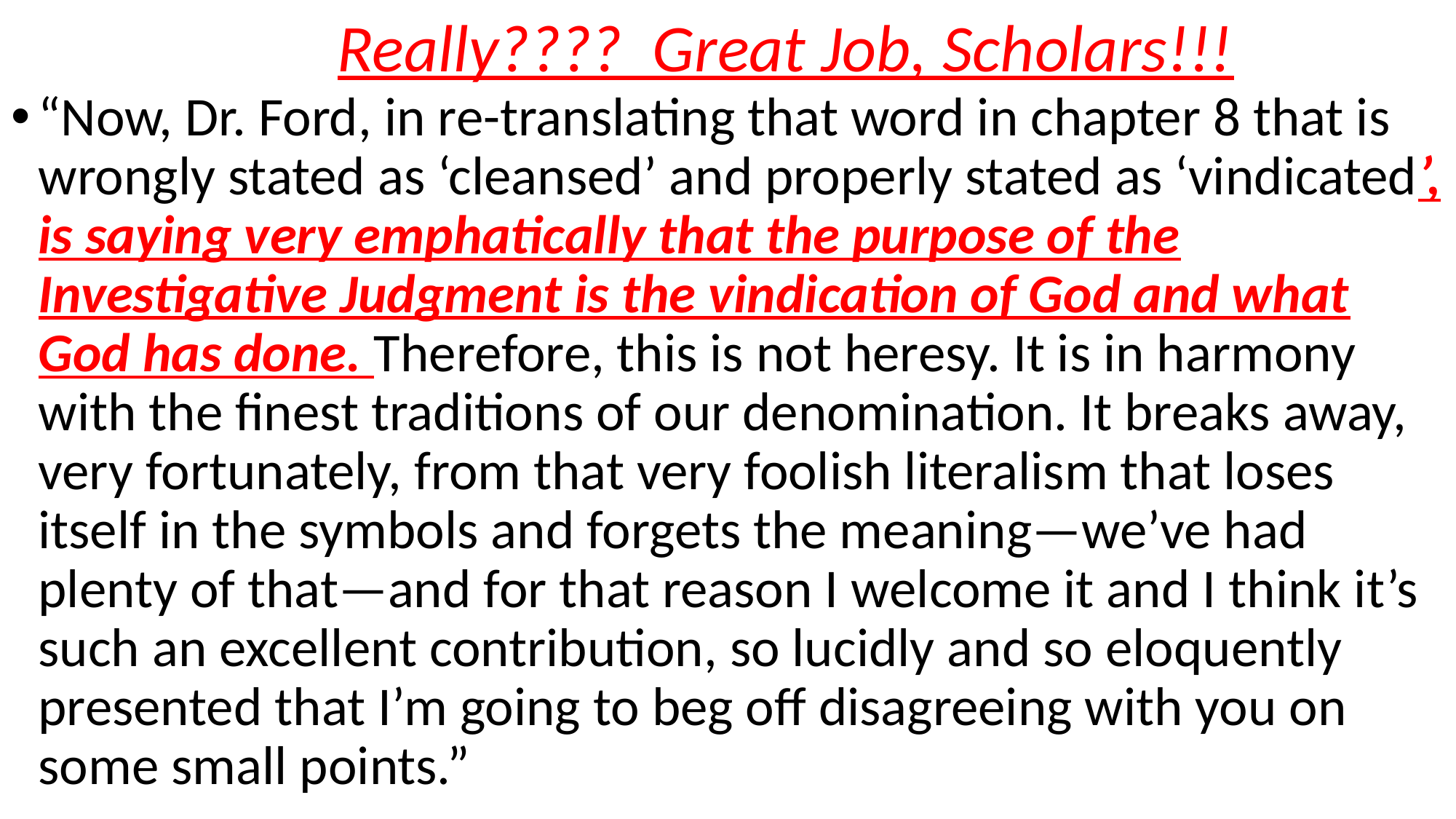

# Really????  Great Job, Scholars!!!
“Now, Dr. Ford, in re-translating that word in chapter 8 that is wrongly stated as ‘cleansed’ and properly stated as ‘vindicated’, is saying very emphatically that the purpose of the Investigative Judgment is the vindication of God and what God has done. Therefore, this is not heresy. It is in harmony with the finest traditions of our denomination. It breaks away, very fortunately, from that very foolish literalism that loses itself in the symbols and forgets the meaning—we’ve had plenty of that—and for that reason I welcome it and I think it’s such an excellent contribution, so lucidly and so eloquently presented that I’m going to beg off disagreeing with you on some small points.”